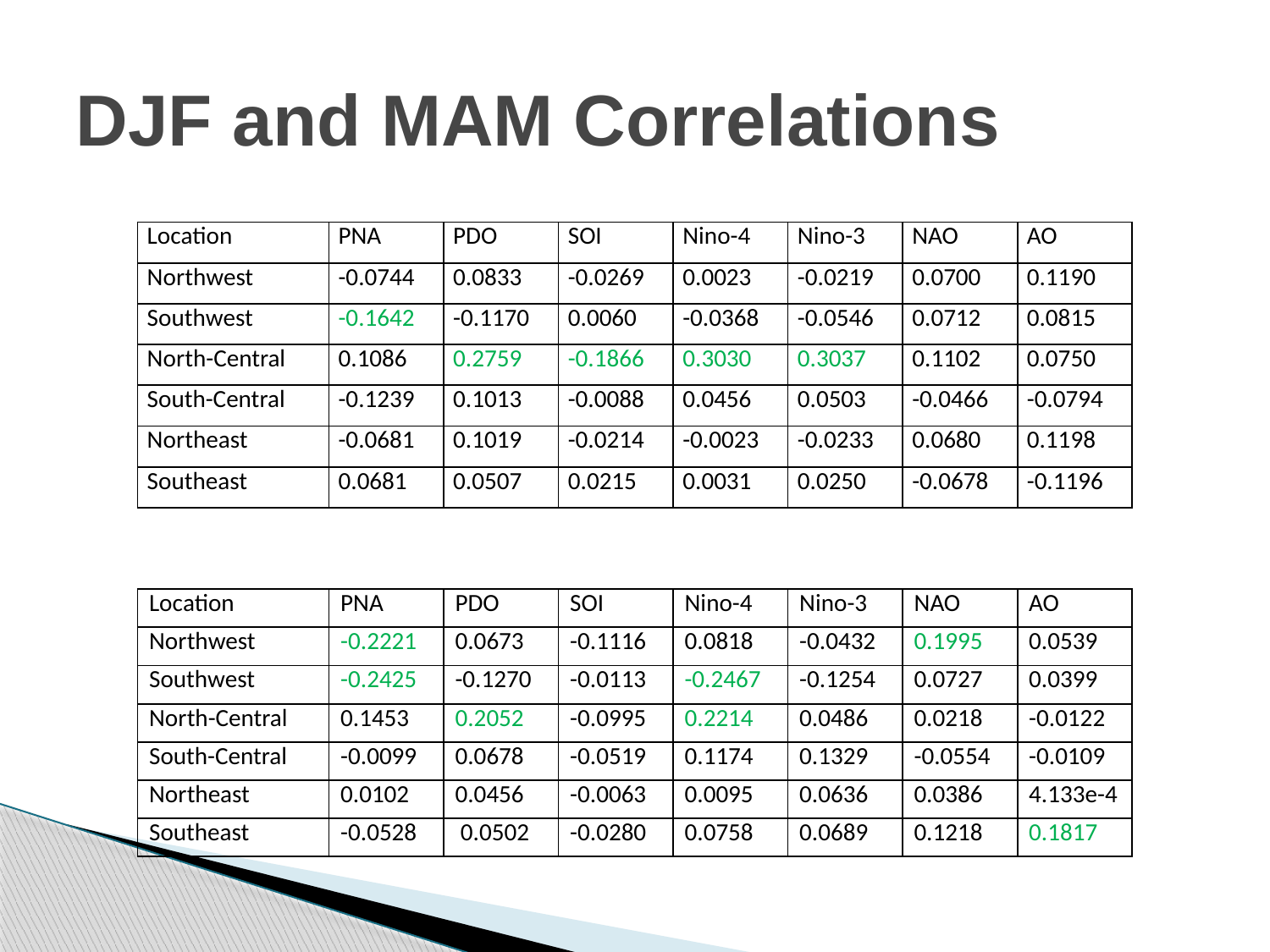

# DJF and MAM Correlations
| Location | PNA | PDO | SOI | Nino-4 | Nino-3 | NAO | AO |
| --- | --- | --- | --- | --- | --- | --- | --- |
| Northwest | -0.0744 | 0.0833 | -0.0269 | 0.0023 | -0.0219 | 0.0700 | 0.1190 |
| Southwest | -0.1642 | -0.1170 | 0.0060 | -0.0368 | -0.0546 | 0.0712 | 0.0815 |
| North-Central | 0.1086 | 0.2759 | -0.1866 | 0.3030 | 0.3037 | 0.1102 | 0.0750 |
| South-Central | -0.1239 | 0.1013 | -0.0088 | 0.0456 | 0.0503 | -0.0466 | -0.0794 |
| Northeast | -0.0681 | 0.1019 | -0.0214 | -0.0023 | -0.0233 | 0.0680 | 0.1198 |
| Southeast | 0.0681 | 0.0507 | 0.0215 | 0.0031 | 0.0250 | -0.0678 | -0.1196 |
| Location | PNA | PDO | SOI | Nino-4 | Nino-3 | NAO | AO |
| --- | --- | --- | --- | --- | --- | --- | --- |
| Northwest | -0.2221 | 0.0673 | -0.1116 | 0.0818 | -0.0432 | 0.1995 | 0.0539 |
| Southwest | -0.2425 | -0.1270 | -0.0113 | -0.2467 | -0.1254 | 0.0727 | 0.0399 |
| North-Central | 0.1453 | 0.2052 | -0.0995 | 0.2214 | 0.0486 | 0.0218 | -0.0122 |
| South-Central | -0.0099 | 0.0678 | -0.0519 | 0.1174 | 0.1329 | -0.0554 | -0.0109 |
| Northeast | 0.0102 | 0.0456 | -0.0063 | 0.0095 | 0.0636 | 0.0386 | 4.133e-4 |
| Southeast | -0.0528 | 0.0502 | -0.0280 | 0.0758 | 0.0689 | 0.1218 | 0.1817 |